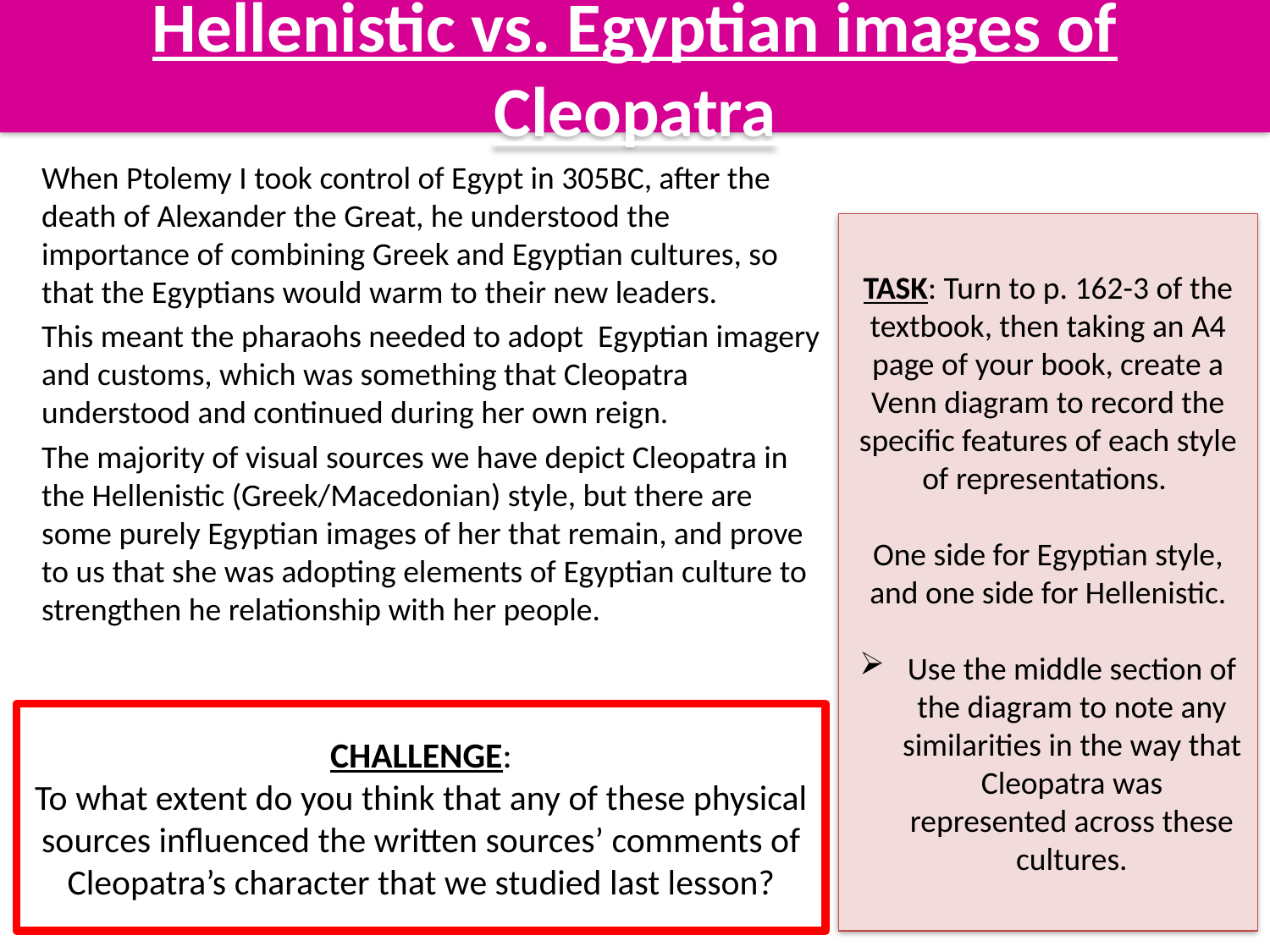

# Hellenistic vs. Egyptian images of Cleopatra
When Ptolemy I took control of Egypt in 305BC, after the death of Alexander the Great, he understood the importance of combining Greek and Egyptian cultures, so that the Egyptians would warm to their new leaders.
This meant the pharaohs needed to adopt  Egyptian imagery and customs, which was something that Cleopatra understood and continued during her own reign.
The majority of visual sources we have depict Cleopatra in the Hellenistic (Greek/Macedonian) style, but there are some purely Egyptian images of her that remain, and prove to us that she was adopting elements of Egyptian culture to strengthen he relationship with her people.
TASK: Turn to p. 162-3 of the textbook, then taking an A4 page of your book, create a Venn diagram to record the specific features of each style of representations.

One side for Egyptian style, and one side for Hellenistic.

Use the middle section of the diagram to note any similarities in the way that Cleopatra was represented across these cultures.
CHALLENGE:
To what extent do you think that any of these physical sources influenced the written sources’ comments of Cleopatra’s character that we studied last lesson?